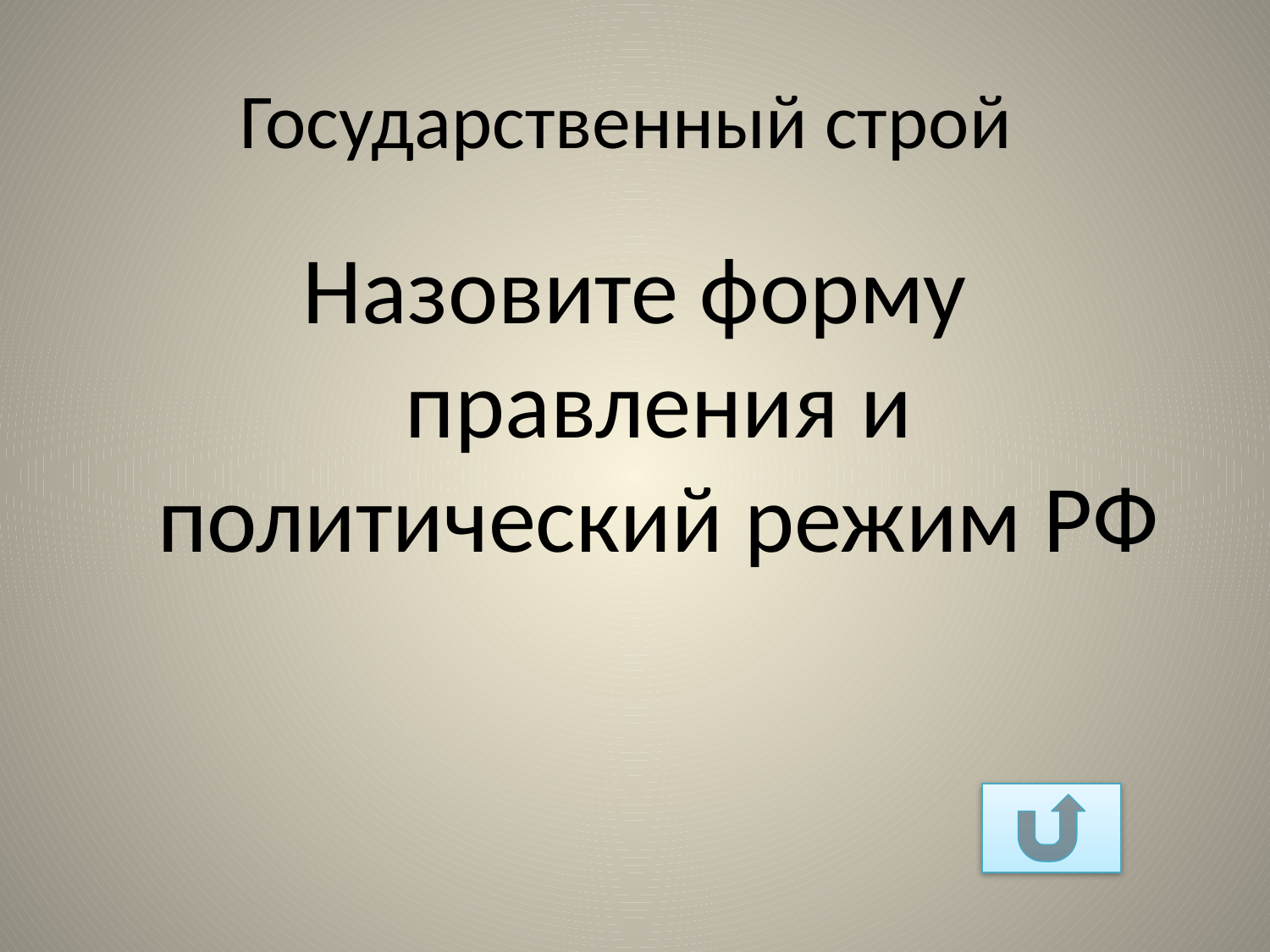

# Государственный строй
Назовите форму правления и политический режим РФ